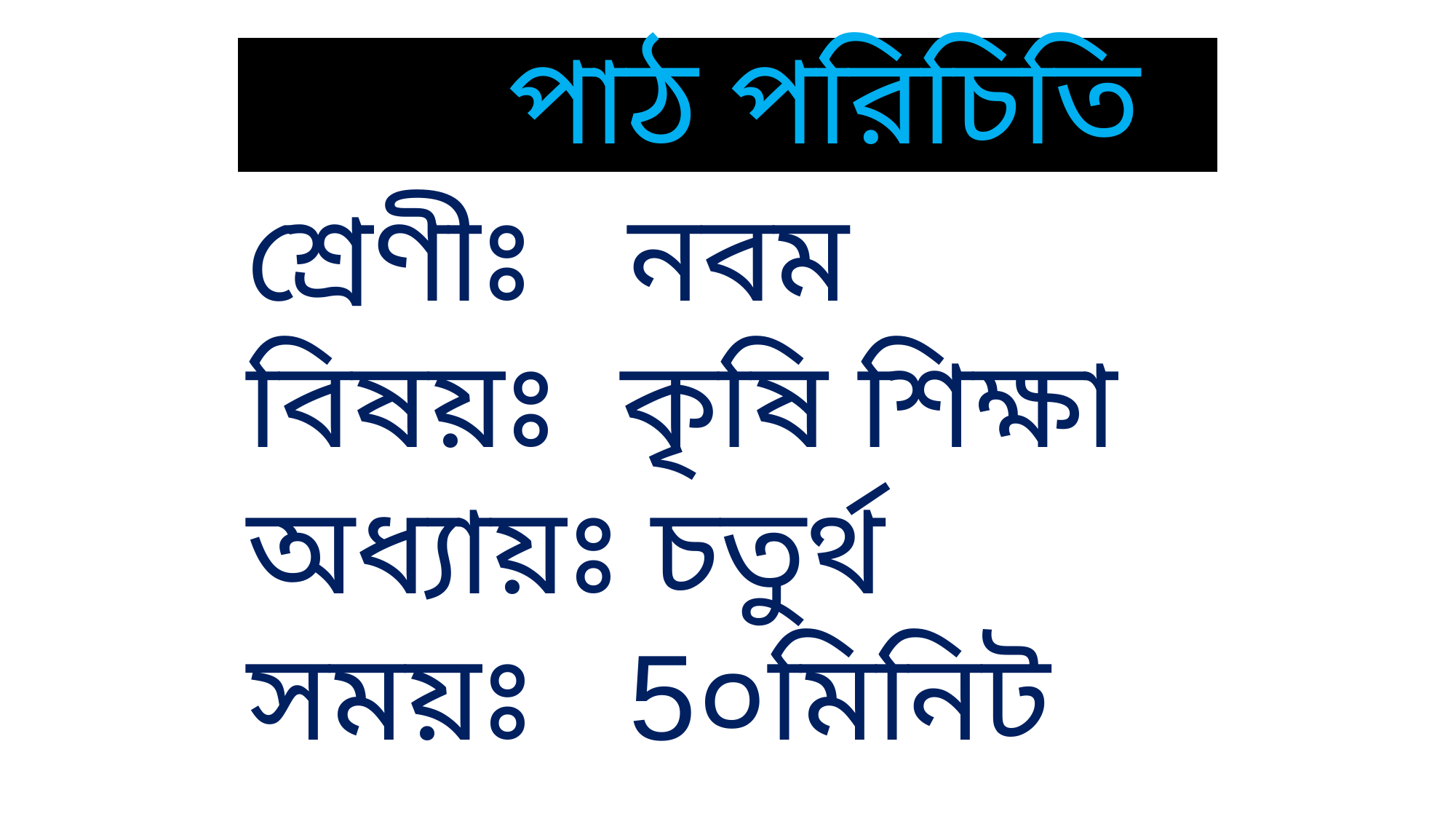

# পাঠ পরিচিতি
শ্রেণীঃ   নবম
বিষয়ঃ  কৃষি শিক্ষা
অধ্যায়ঃ চতুর্থ
সময়ঃ   5০মিনিট